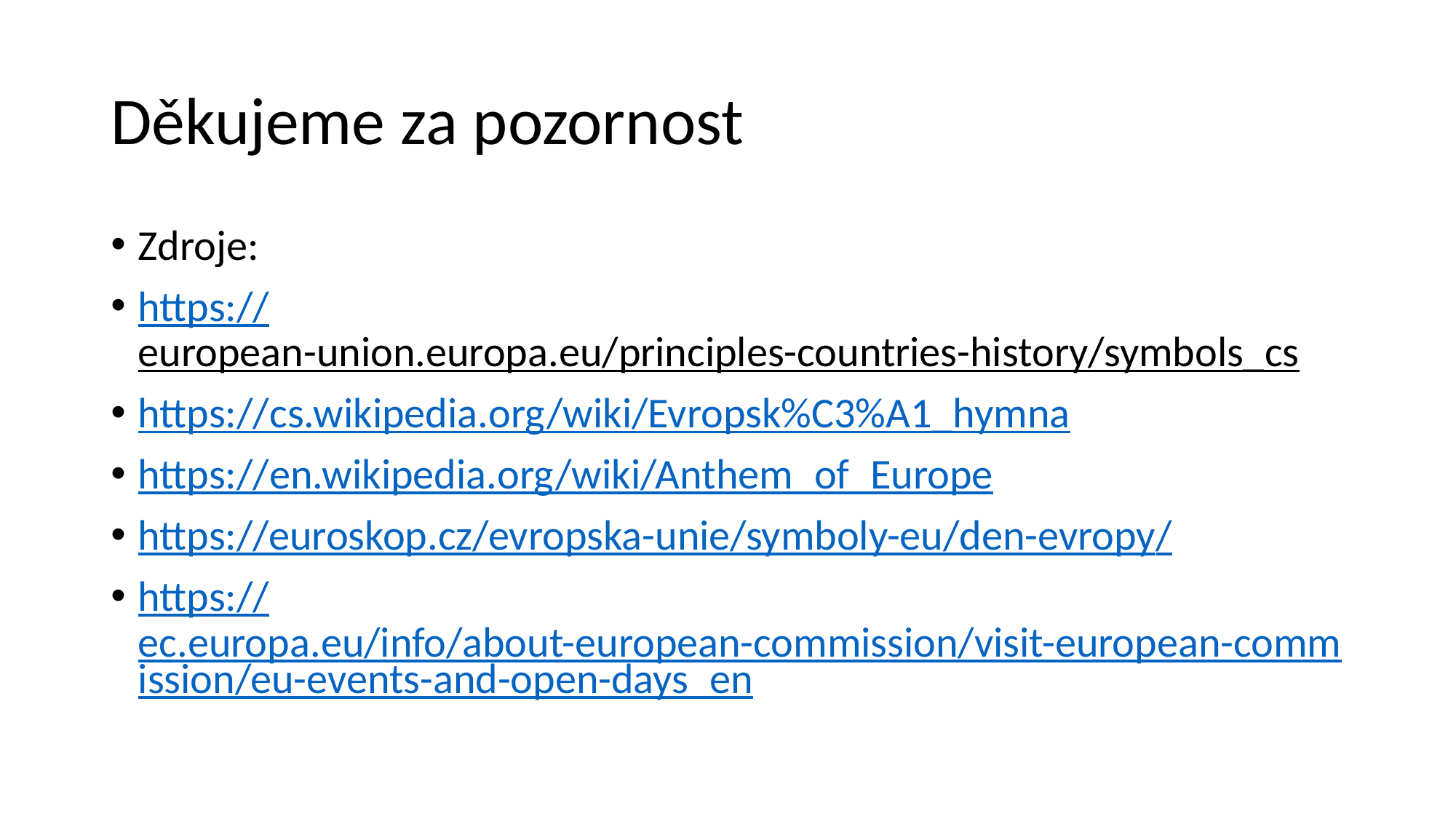

# Děkujeme za pozornost
Zdroje:
https://european-union.europa.eu/principles-countries-history/symbols_cs
https://cs.wikipedia.org/wiki/Evropsk%C3%A1_hymna
https://en.wikipedia.org/wiki/Anthem_of_Europe
https://euroskop.cz/evropska-unie/symboly-eu/den-evropy/
https://ec.europa.eu/info/about-european-commission/visit-european-commission/eu-events-and-open-days_en